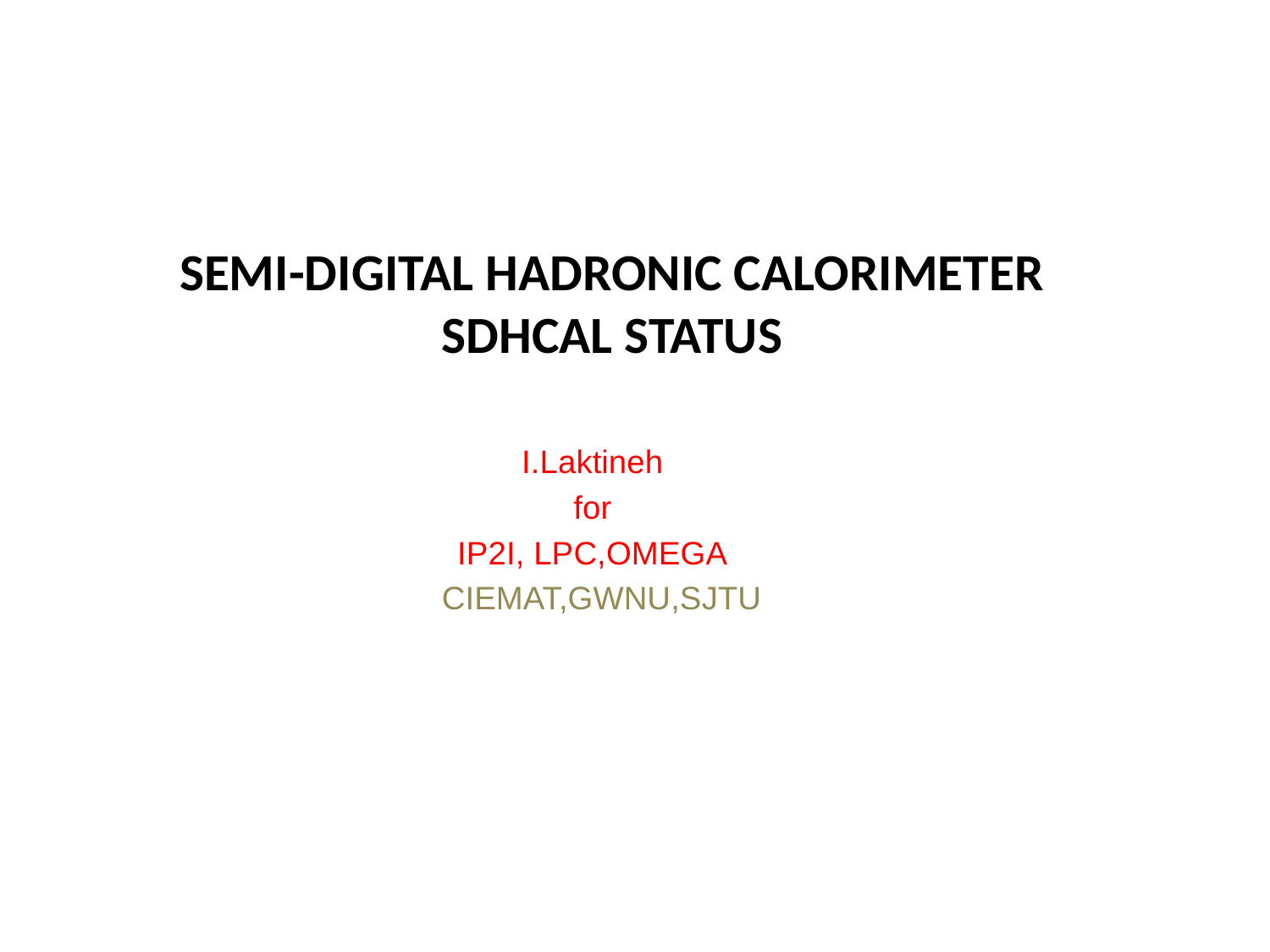

# Semi-Digital Hadronic Calorimeter SDHCAL Status
I.Laktineh
for
IP2I, LPC,OMEGA
  CIEMAT,GWNU,SJTU